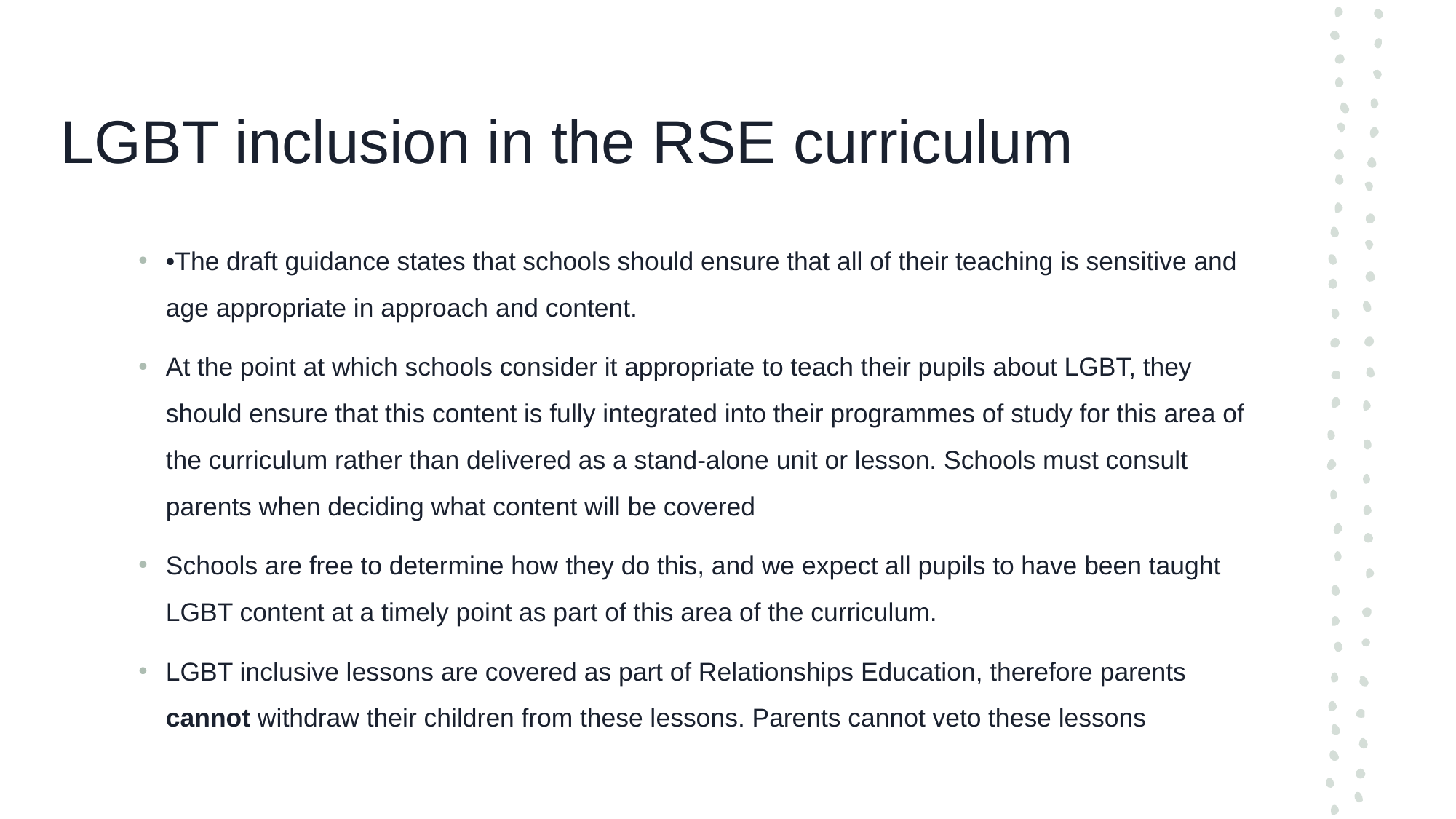

# LGBT inclusion in the RSE curriculum
•The draft guidance states that schools should ensure that all of their teaching is sensitive and age appropriate in approach and content.
At the point at which schools consider it appropriate to teach their pupils about LGBT, they should ensure that this content is fully integrated into their programmes of study for this area of the curriculum rather than delivered as a stand‐alone unit or lesson. Schools must consult parents when deciding what content will be covered
Schools are free to determine how they do this, and we expect all pupils to have been taught LGBT content at a timely point as part of this area of the curriculum.
LGBT inclusive lessons are covered as part of Relationships Education, therefore parents cannot withdraw their children from these lessons. Parents cannot veto these lessons